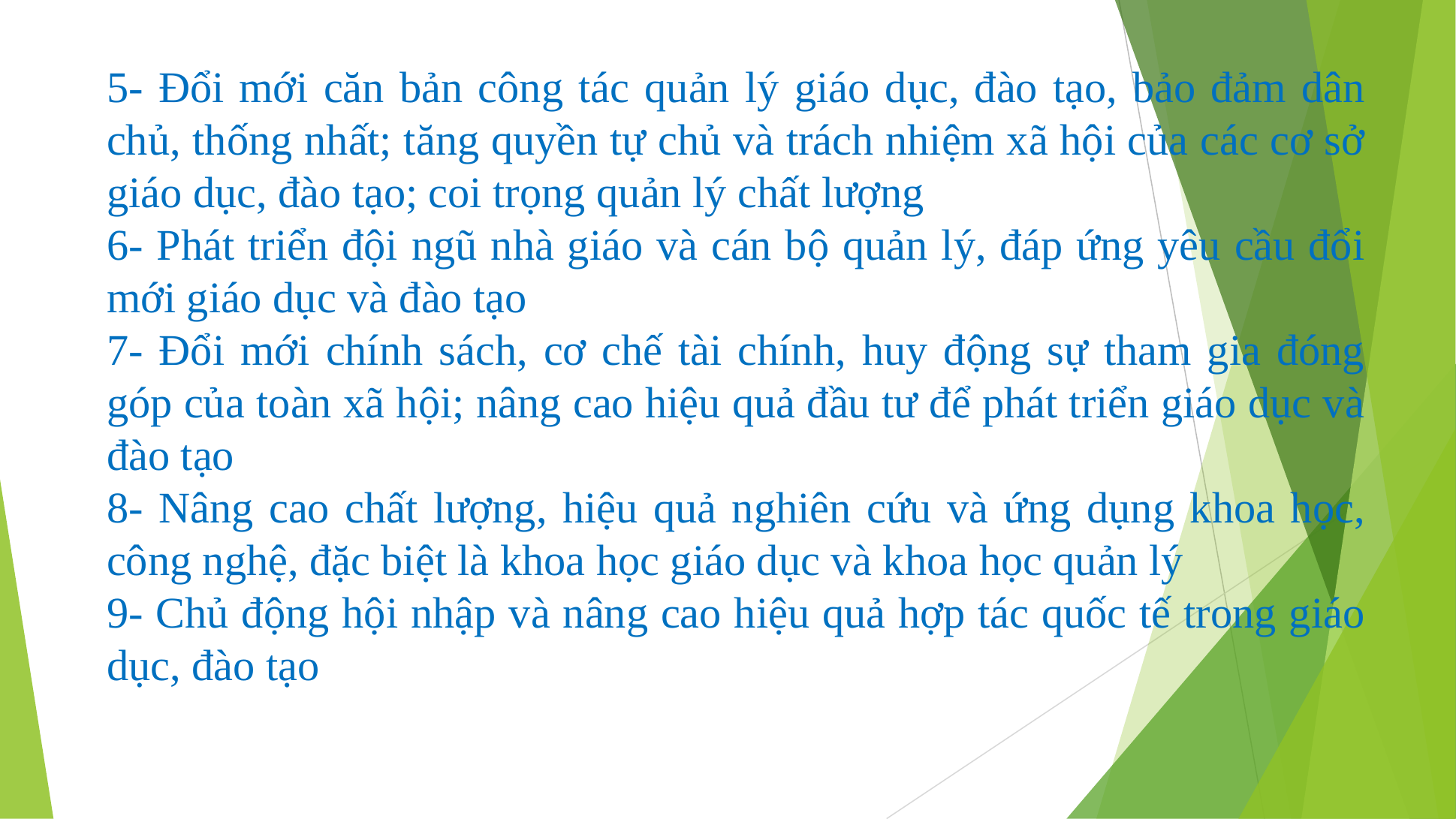

5- Đổi mới căn bản công tác quản lý giáo dục, đào tạo, bảo đảm dân chủ, thống nhất; tăng quyền tự chủ và trách nhiệm xã hội của các cơ sở giáo dục, đào tạo; coi trọng quản lý chất lượng
6- Phát triển đội ngũ nhà giáo và cán bộ quản lý, đáp ứng yêu cầu đổi mới giáo dục và đào tạo
7- Đổi mới chính sách, cơ chế tài chính, huy động sự tham gia đóng góp của toàn xã hội; nâng cao hiệu quả đầu tư để phát triển giáo dục và đào tạo
8- Nâng cao chất lượng, hiệu quả nghiên cứu và ứng dụng khoa học, công nghệ, đặc biệt là khoa học giáo dục và khoa học quản lý
9- Chủ động hội nhập và nâng cao hiệu quả hợp tác quốc tế trong giáo dục, đào tạo